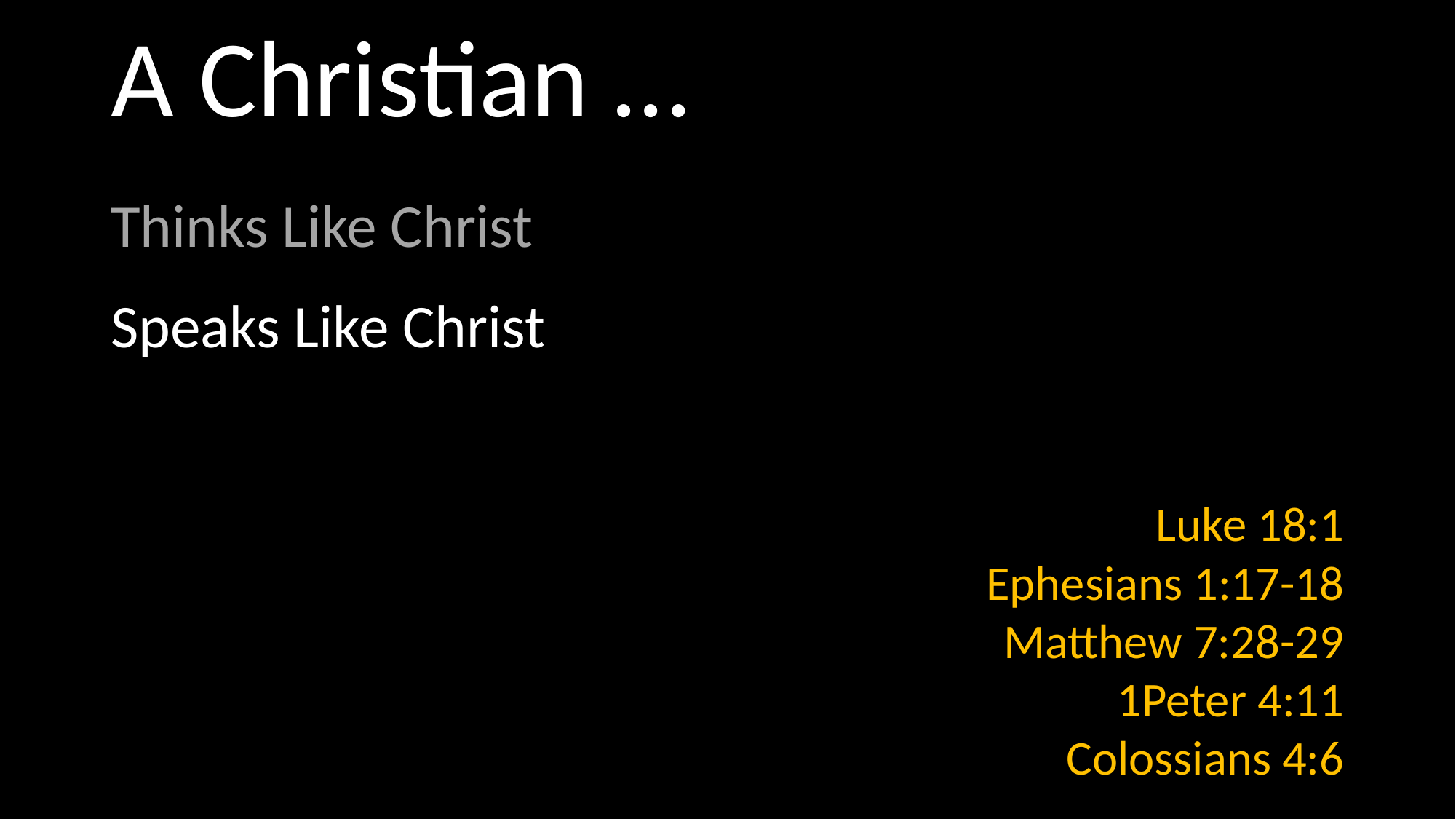

# A Christian …
Thinks Like Christ
Speaks Like Christ
Luke 18:1
Ephesians 1:17-18
Matthew 7:28-29
1Peter 4:11
Colossians 4:6